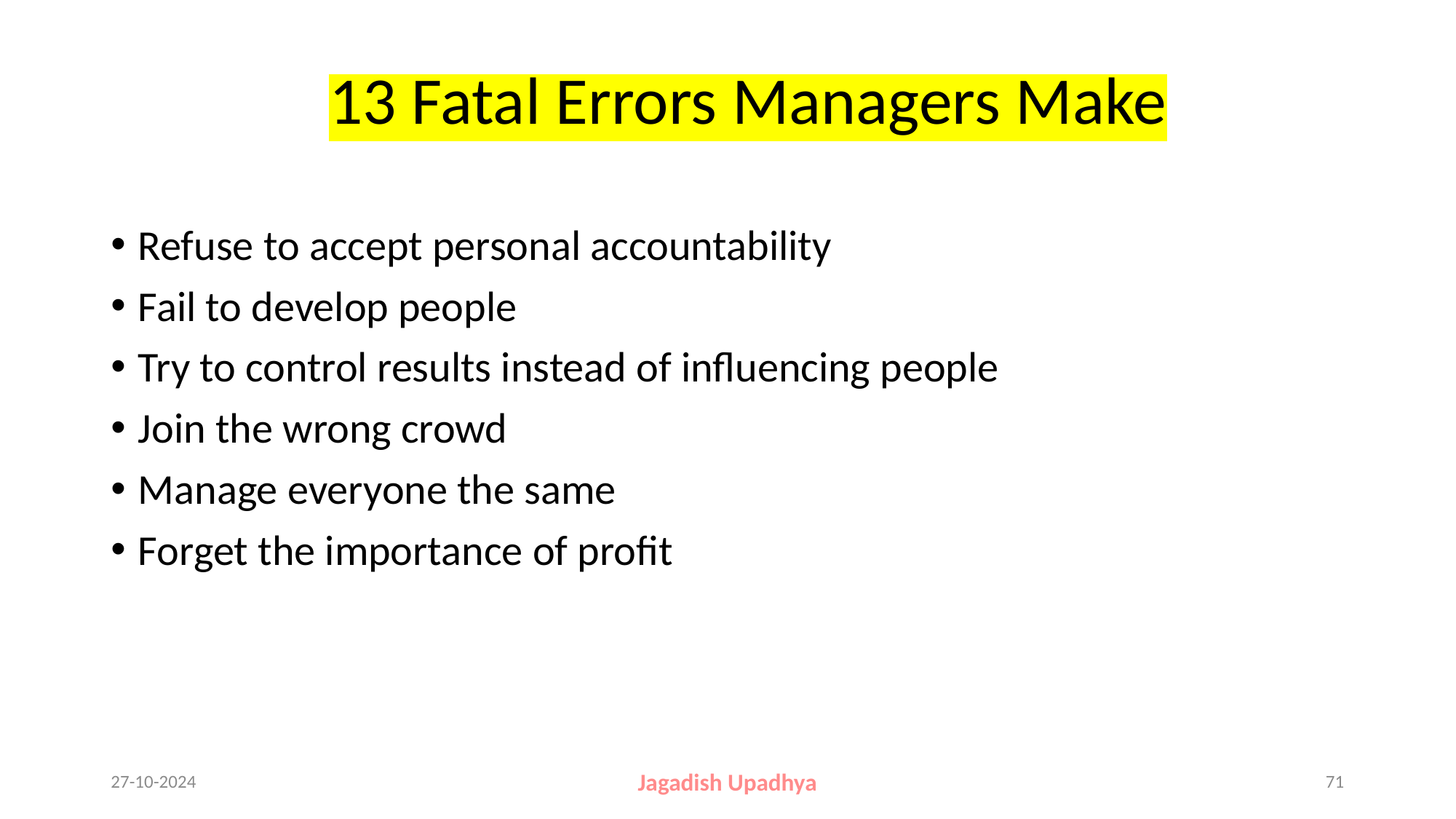

# 13 Fatal Errors Managers Make
Refuse to accept personal accountability
Fail to develop people
Try to control results instead of influencing people
Join the wrong crowd
Manage everyone the same
Forget the importance of profit

27-10-2024
Jagadish Upadhya
71